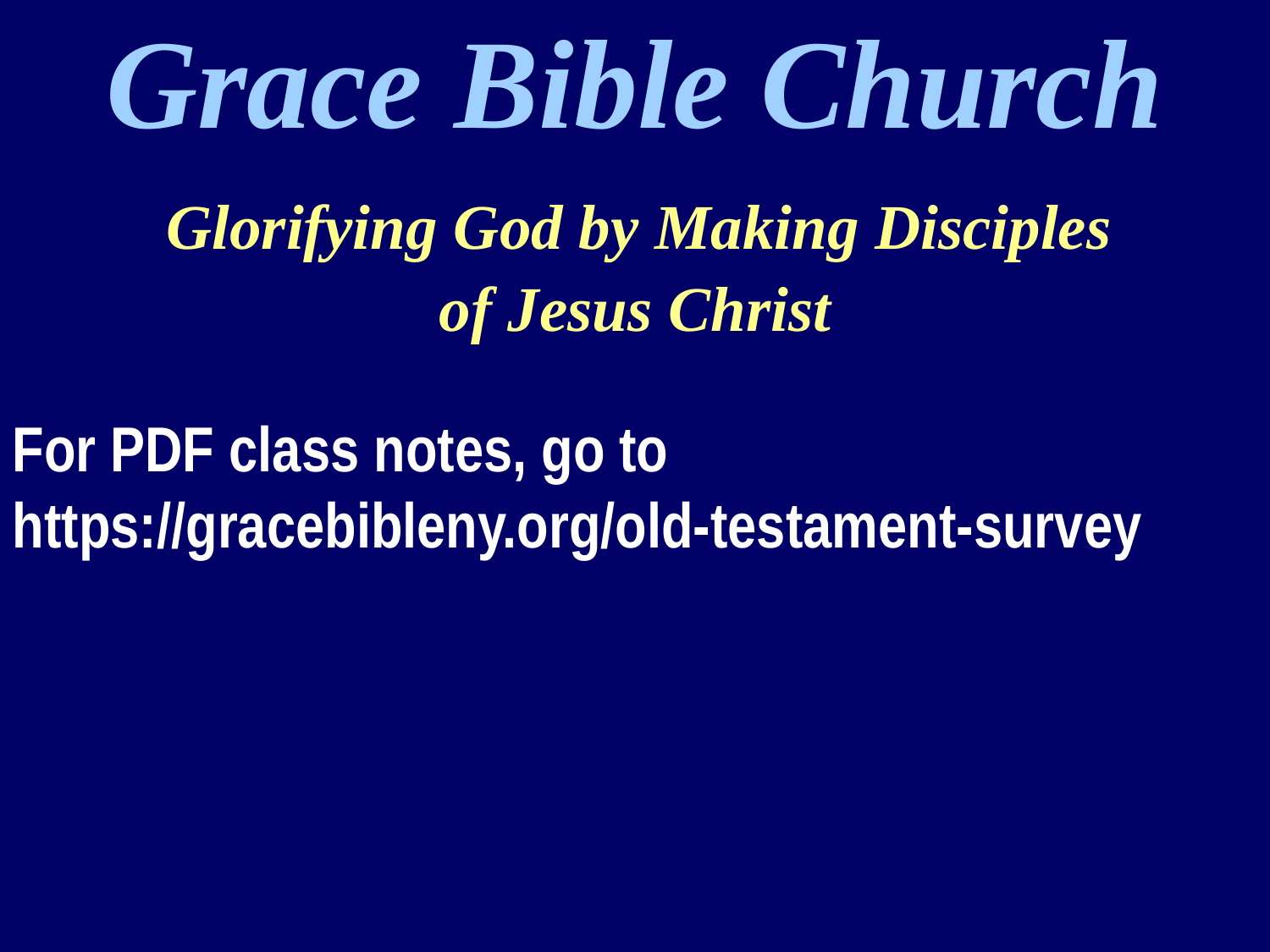

Grace Bible Church
 Glorifying God by Making Disciples
of Jesus Christ
For PDF class notes, go to
https://gracebibleny.org/old-testament-survey